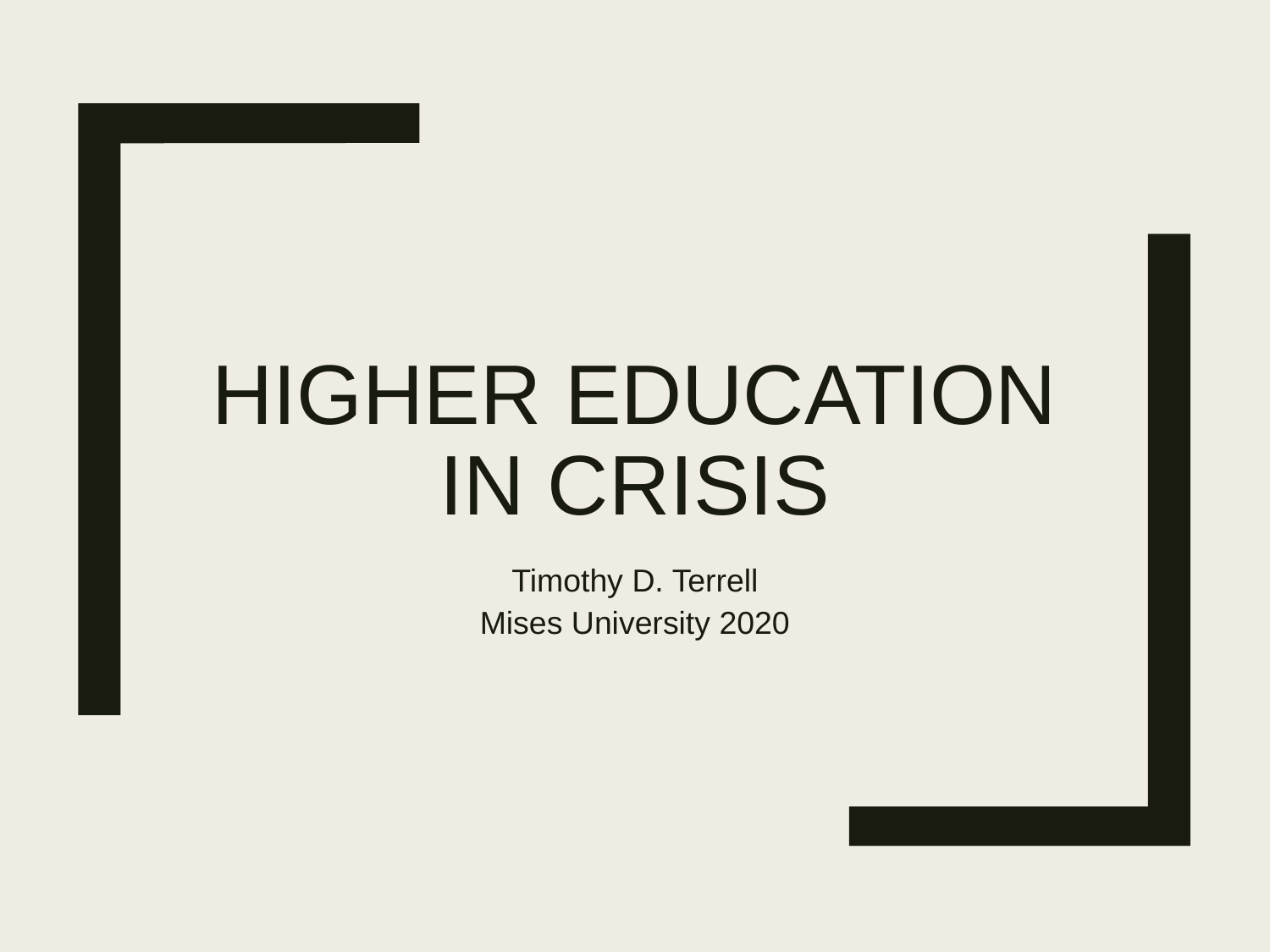

# Higher Education In Crisis
Timothy D. Terrell
Mises University 2020